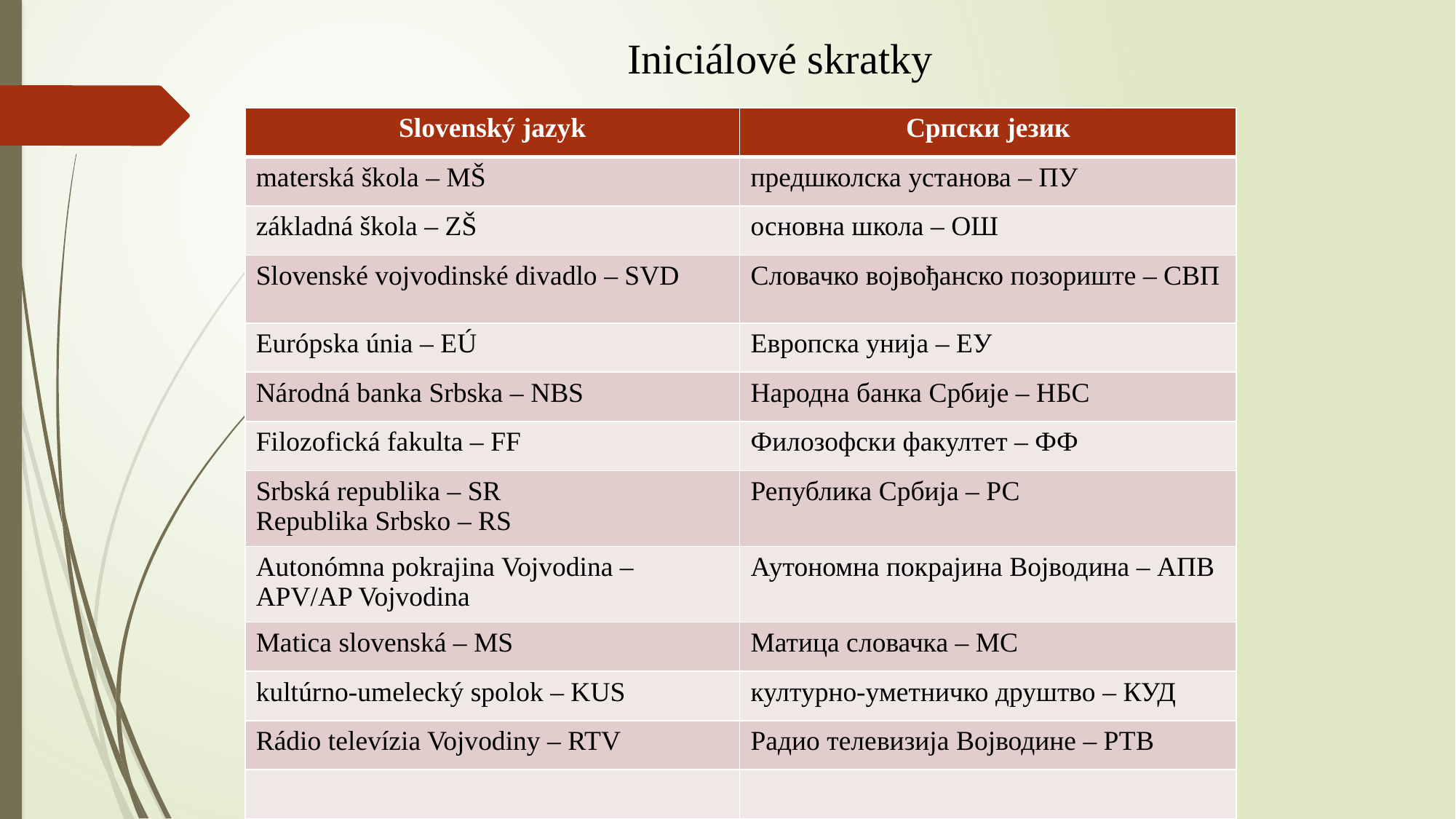

Iniciálové skratky

| Slovenský jazyk | Српски језик |
| --- | --- |
| materská škola – MŠ | предшколска установа – ПУ |
| základná škola – ZŠ | основна школа – ОШ |
| Slovenské vojvodinské divadlo – SVD | Словачко војвођанско позориште – СВП |
| Európska únia – EÚ | Европска унија – ЕУ |
| Národná banka Srbska – NBS | Народна банка Србије – НБС |
| Filozofická fakulta – FF | Филозофски факултет – ФФ |
| Srbská republika – SR Republika Srbsko – RS | Република Србија – РС |
| Autonómna pokrajina Vojvodina – APV/AP Vojvodina | Аутономна покрајина Војводина – АПВ |
| Matica slovenská – MS | Матица словачка – МС |
| kultúrno-umelecký spolok – KUS | културно-уметничко друштво – КУД |
| Rádio televízia Vojvodiny – RTV | Радио телевизија Војводине – РТВ |
|  |  |